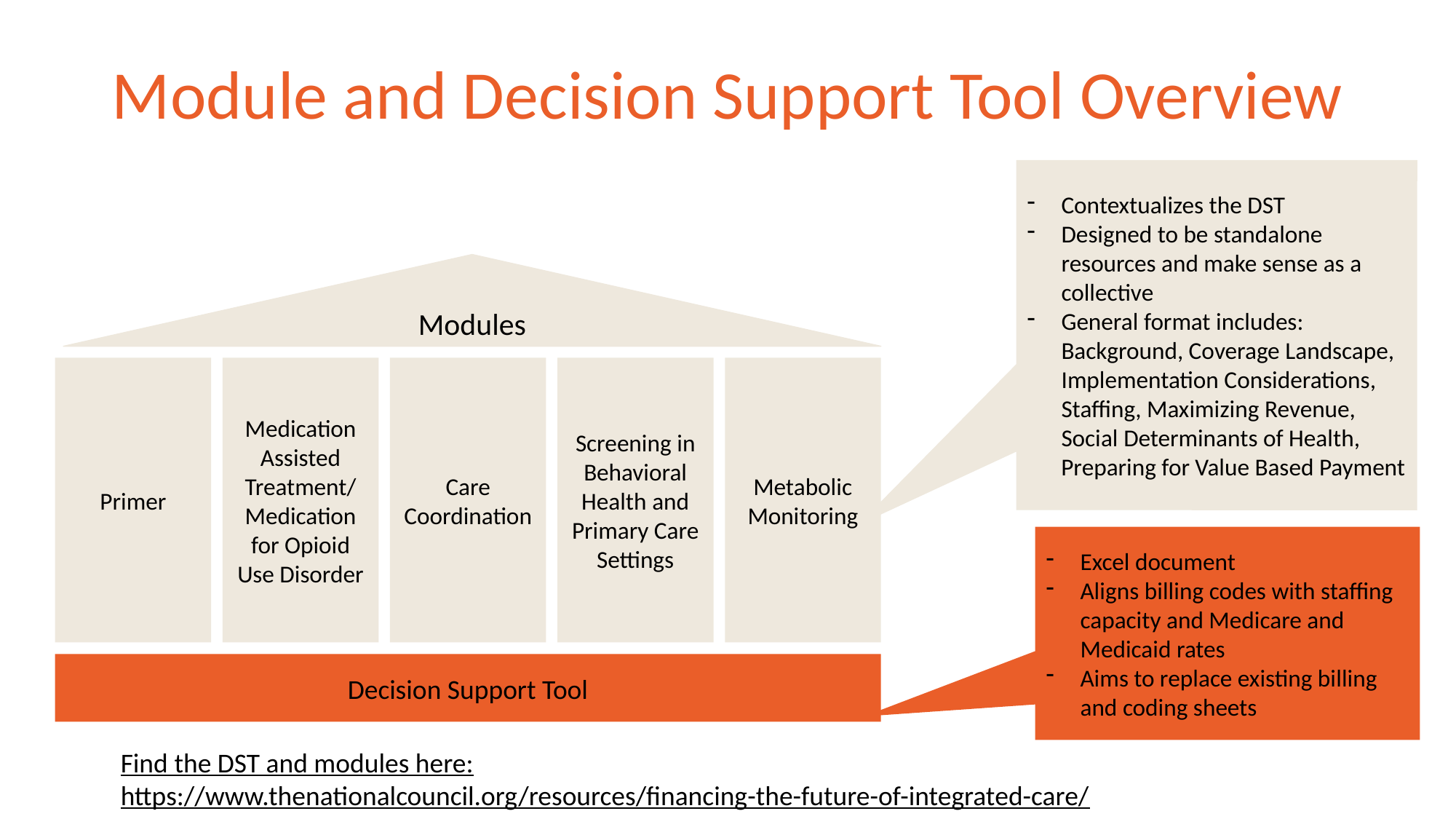

https://www.thenationalcouncil.org/resources/financing-the-future-of-integrated-care/
# Module and Decision Support Tool Overview

Contextualizes the DST
Designed to be standalone resources and make sense as a collective
General format includes: Background, Coverage Landscape, Implementation Considerations, Staffing, Maximizing Revenue, Social Determinants of Health, Preparing for Value Based Payment

Modules
Care Coordination
Primer
Medication Assisted Treatment/ Medication for Opioid Use Disorder
Screening in Behavioral Health and Primary Care Settings
Metabolic Monitoring
Excel document
Aligns billing codes with staffing capacity and Medicare and Medicaid rates
Aims to replace existing billing and coding sheets
Decision Support Tool
Find the DST and modules here:
https://www.thenationalcouncil.org/resources/financing-the-future-of-integrated-care/